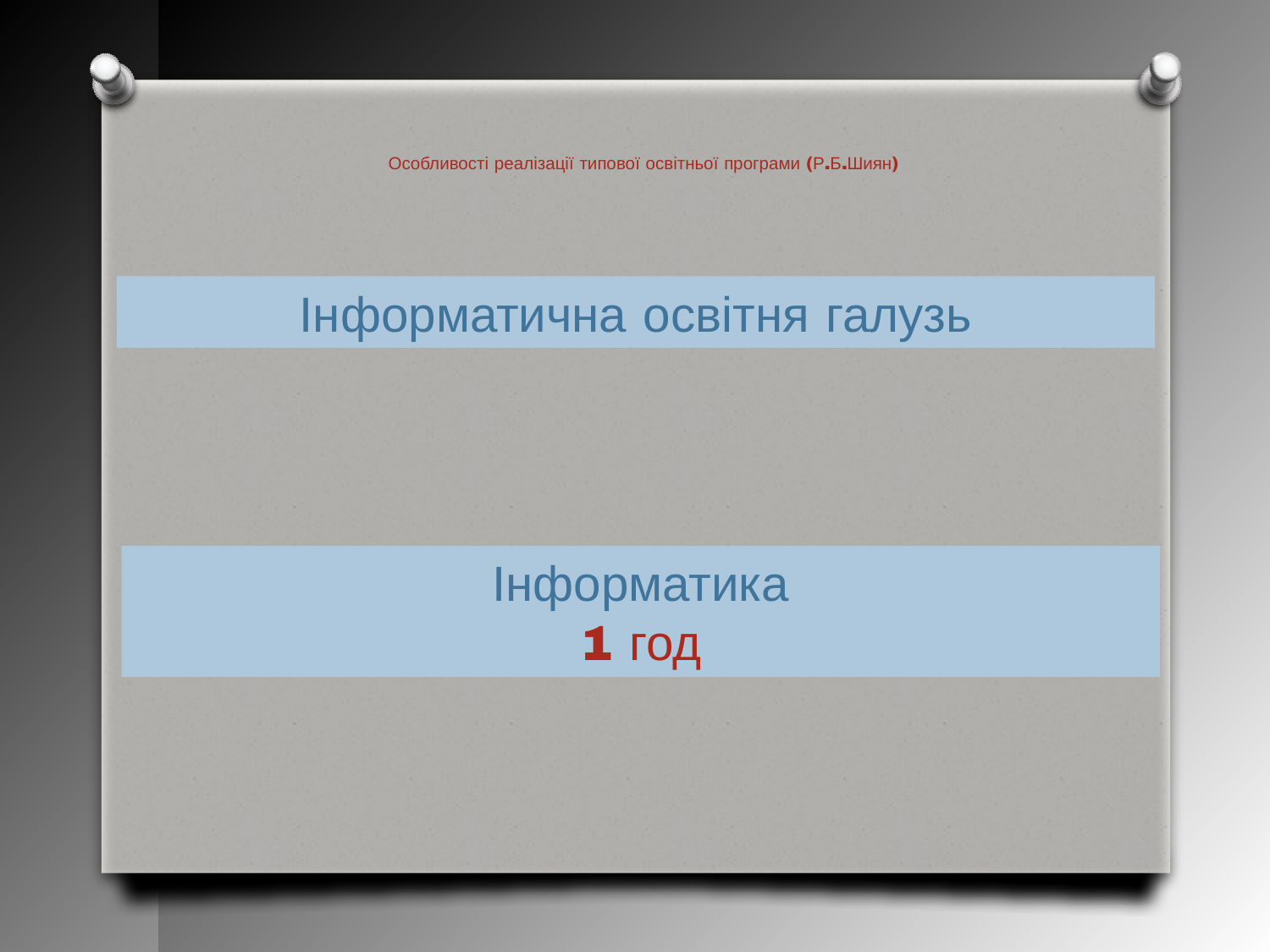

Особливості реалізації типової освітньої програми (Р.Б.Шиян)
Інформатична освітня галузь
Інформатика
1 год